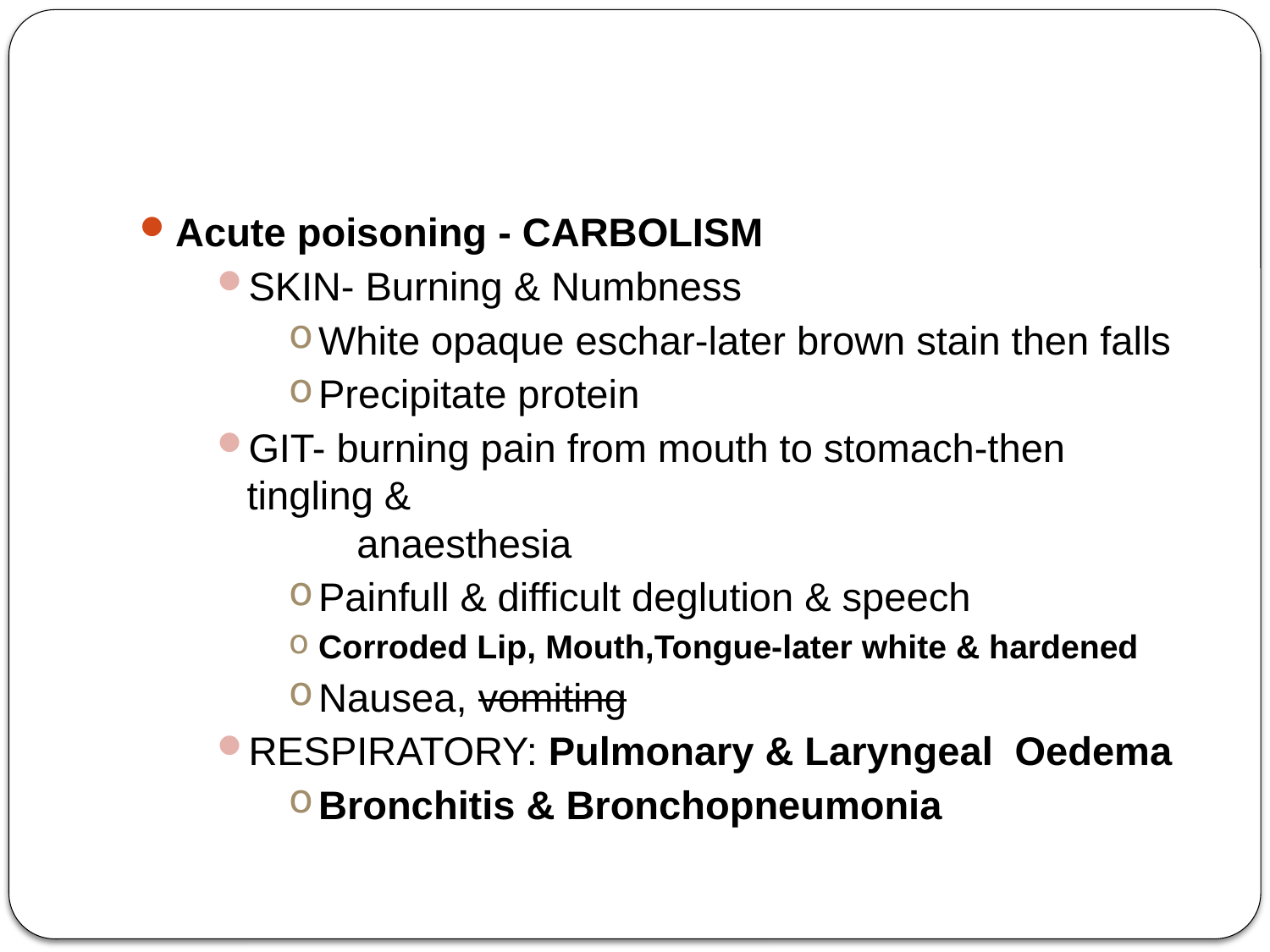

#
Acute poisoning - CARBOLISM
SKIN- Burning & Numbness
White opaque eschar-later brown stain then falls
Precipitate protein
GIT- burning pain from mouth to stomach-then tingling &
          anaesthesia
Painfull & difficult deglution & speech
Corroded Lip, Mouth,Tongue-later white & hardened
Nausea, vomiting
RESPIRATORY: Pulmonary & Laryngeal  Oedema
Bronchitis & Bronchopneumonia